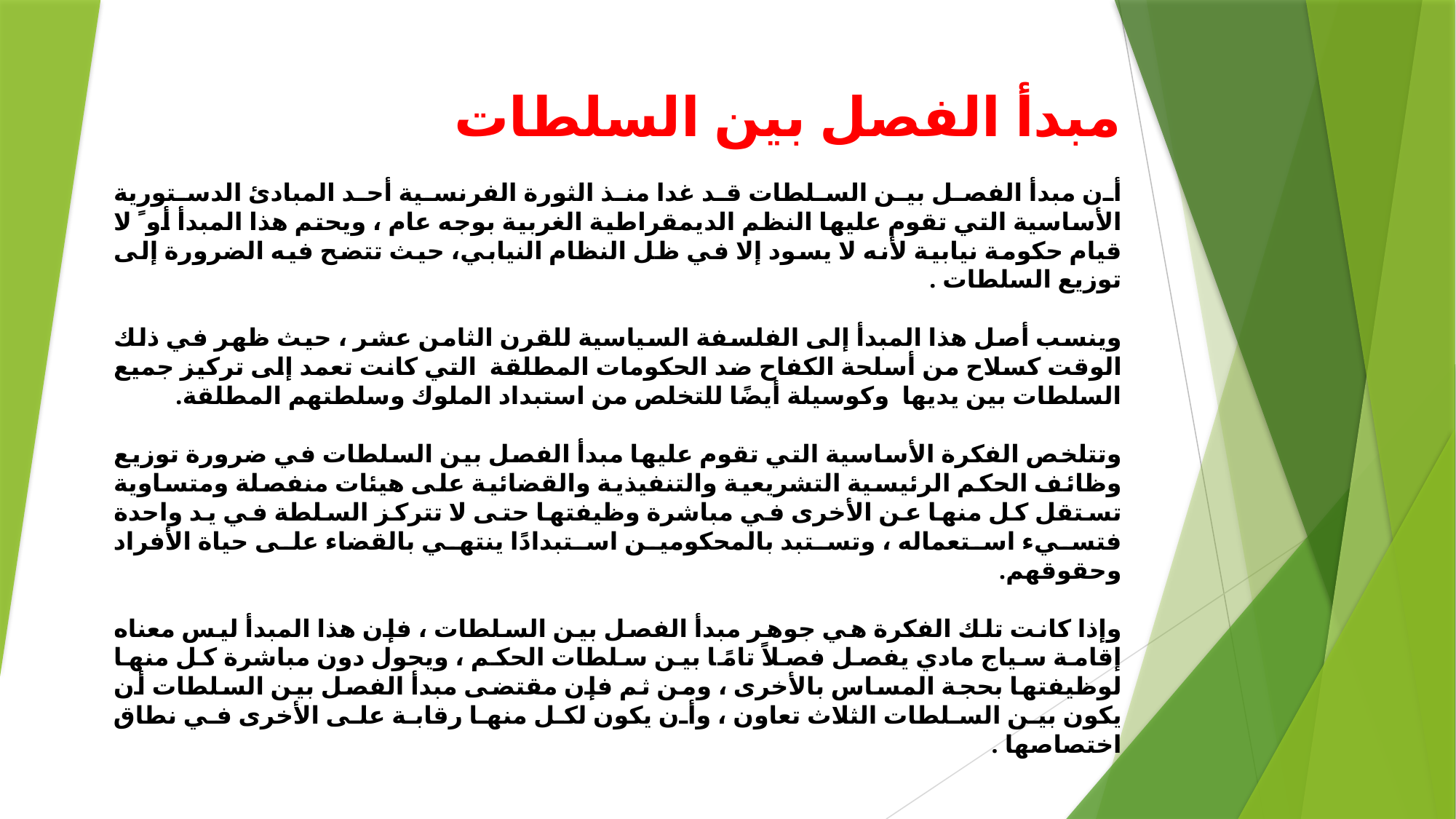

مبدأ الفصل بين السلطات

أن مبدأ الفصل بين السلطات قد غدا منذ الثورة الفرنسية أحد المبادئ الدستورية الأساسية التي تقوم عليها النظم الديمقراطية الغربية بوجه عام ، ويحتم هذا المبدأ أو ً لا قيام حكومة نيابية لأنه لا يسود إلا في ظل النظام النيابي، حيث تتضح فيه الضرورة إلى توزيع السلطات .

وينسب أصل هذا المبدأ إلى الفلسفة السياسية للقرن الثامن عشر ، حيث ظهر في ذلك الوقت كسلاح من أسلحة الكفاح ضد الحكومات المطلقة  التي كانت تعمد إلى تركيز جميع السلطات بين يديها  وكوسيلة أيضًا للتخلص من استبداد الملوك وسلطتهم المطلقة.

وتتلخص الفكرة الأساسية التي تقوم عليها مبدأ الفصل بين السلطات في ضرورة توزيع وظائف الحكم الرئيسية التشريعية والتنفيذية والقضائية على هيئات منفصلة ومتساوية تستقل كل منها عن الأخرى في مباشرة وظيفتها حتى لا تتركز السلطة في يد واحدة فتسيء استعماله ، وتستبد بالمحكومين استبدادًا ينتهي بالقضاء على حياة الأفراد وحقوقهم.

وإذا كانت تلك الفكرة هي جوهر مبدأ الفصل بين السلطات ، فإن هذا المبدأ ليس معناه إقامة سياج مادي يفصل فصلاً تامًا بين سلطات الحكم ، ويحول دون مباشرة كل منها لوظيفتها بحجة المساس بالأخرى ، ومن ثم فإن مقتضى مبدأ الفصل بين السلطات أن يكون بين السلطات الثلاث تعاون ، وأن يكون لكل منها رقابة على الأخرى في نطاق اختصاصها .